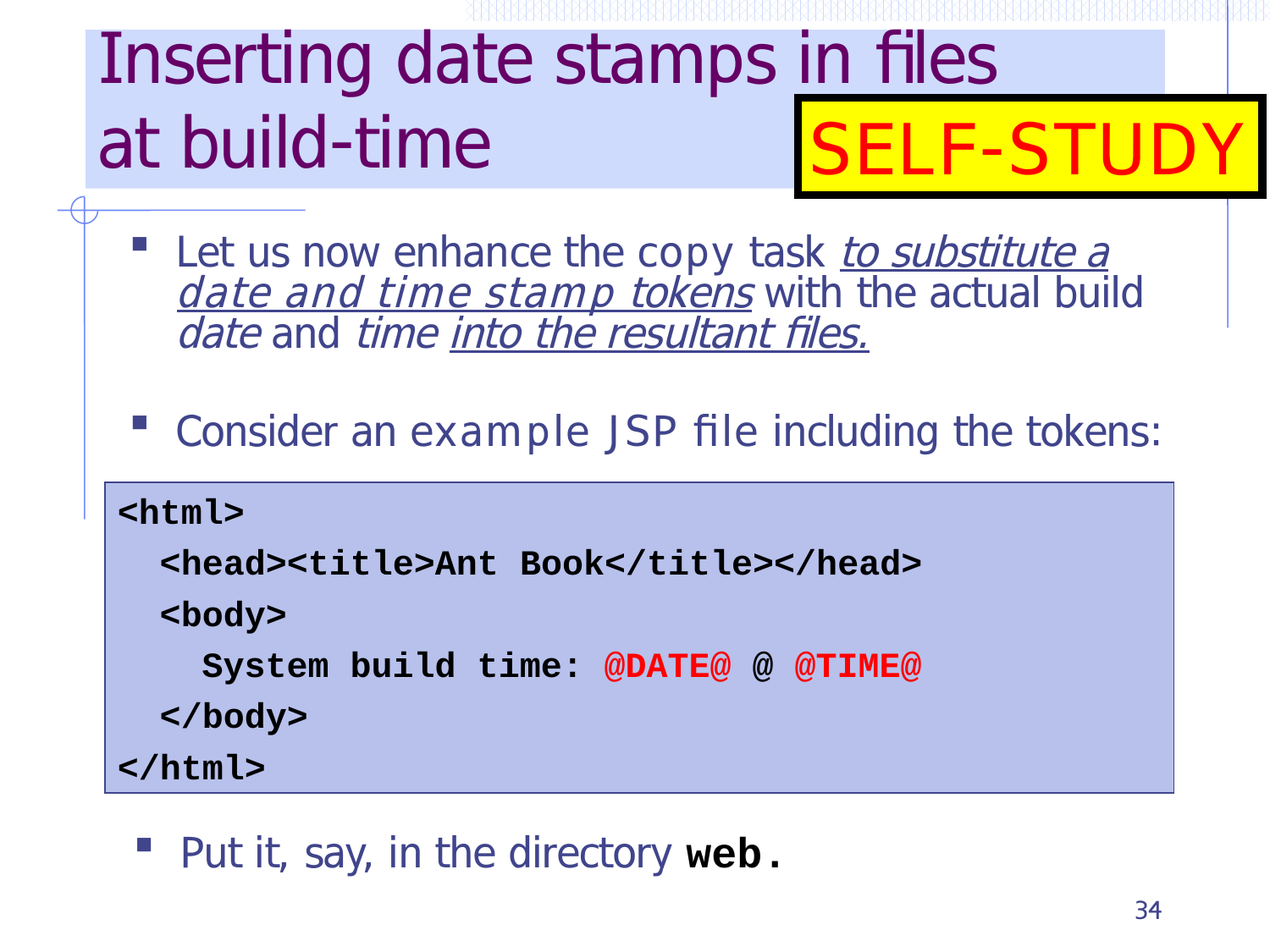

# Inserting date stamps in files at build-time
SELF-STUDY
Let us now enhance the copy task to substitute a date and time stamp tokens with the actual build date and time into the resultant files.

Consider an example JSP file including the tokens:
<html>
  <head><title>Ant Book</title></head>
  <body>
    System build time: @DATE@ @ @TIME@
  </body>
</html>
Put it, say, in the directory web.
34